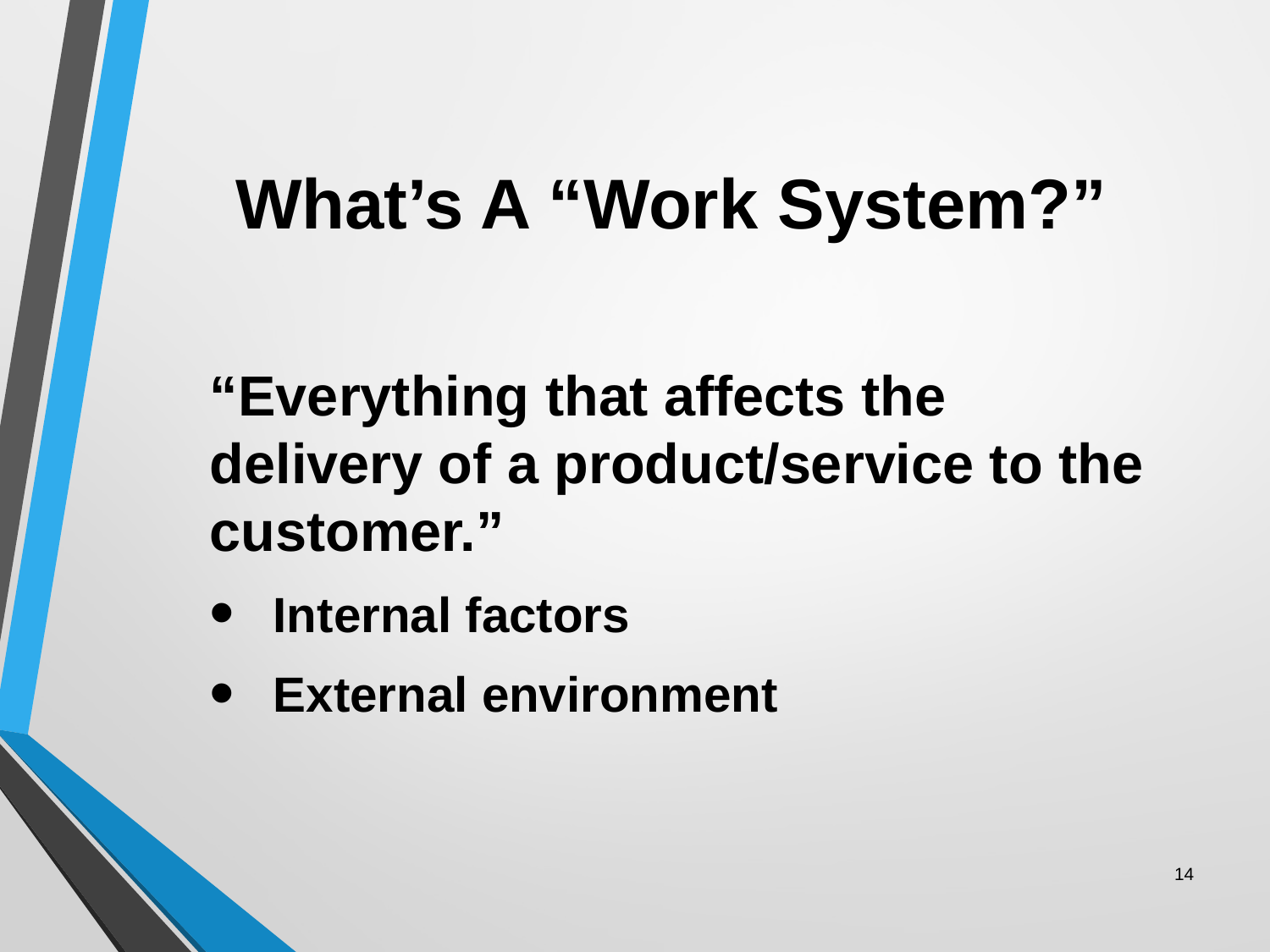

# What’s A “Work System?”
“Everything that affects the delivery of a product/service to the customer.”
Internal factors
External environment
14